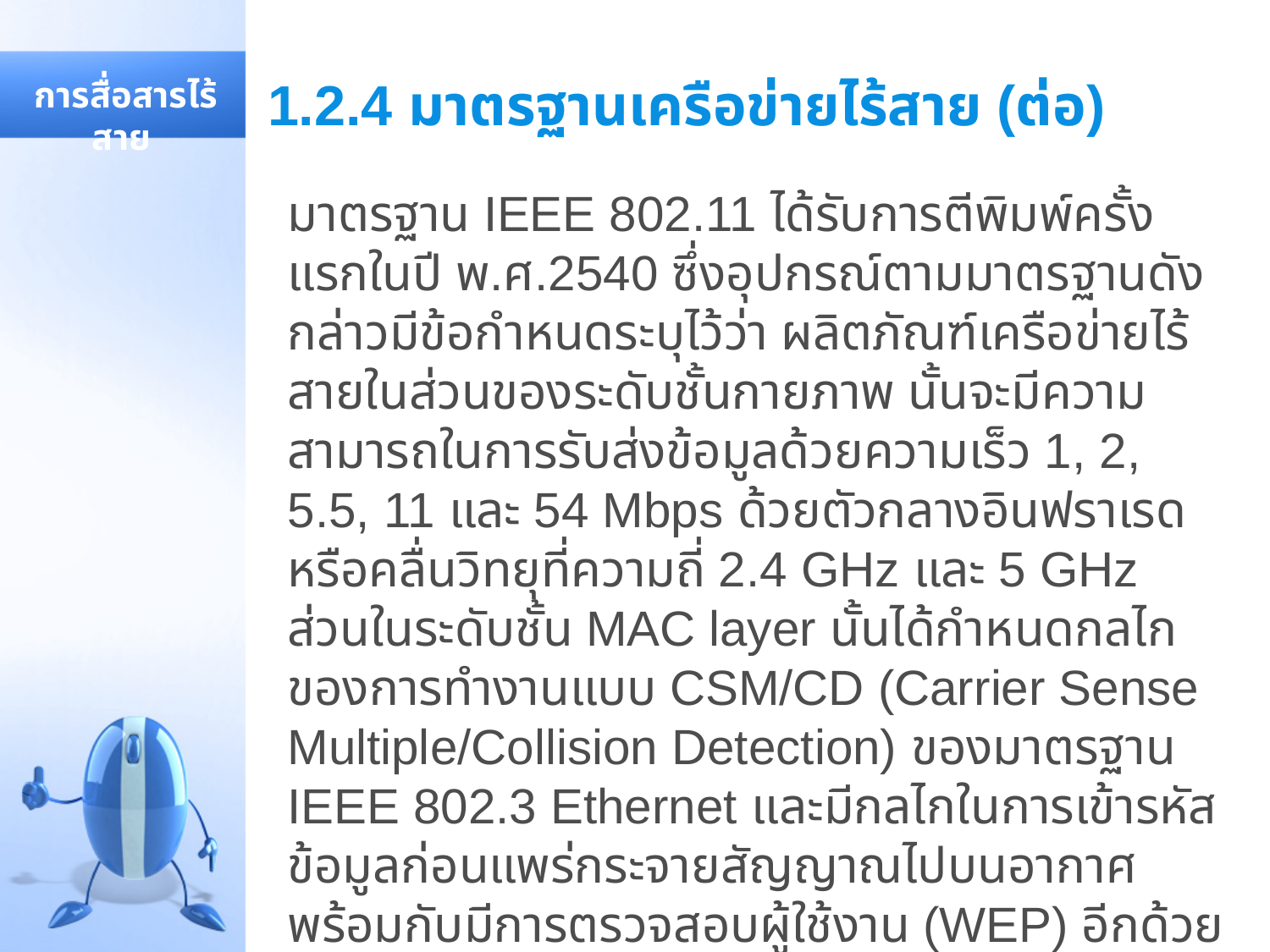

# 1.2.4 มาตรฐานเครือข่ายไร้สาย (ต่อ)
 การสื่อสารไร้สาย
มาตรฐาน IEEE 802.11 ได้รับการตีพิมพ์ครั้งแรกในปี พ.ศ.2540 ซึ่งอุปกรณ์ตามมาตรฐานดังกล่าวมีข้อกำหนดระบุไว้ว่า ผลิตภัณฑ์เครือข่ายไร้สายในส่วนของระดับชั้นกายภาพ นั้นจะมีความสามารถในการรับส่งข้อมูลด้วยความเร็ว 1, 2, 5.5, 11 และ 54 Mbps ด้วยตัวกลางอินฟราเรด หรือคลื่นวิทยุที่ความถี่ 2.4 GHz และ 5 GHz ส่วนในระดับชั้น MAC layer นั้นได้กำหนดกลไกของการทำงานแบบ CSM/CD (Carrier Sense Multiple/Collision Detection) ของมาตรฐาน IEEE 802.3 Ethernet และมีกลไกในการเข้ารหัสข้อมูลก่อนแพร่กระจายสัญญาณไปบนอากาศ พร้อมกับมีการตรวจสอบผู้ใช้งาน (WEP) อีกด้วย